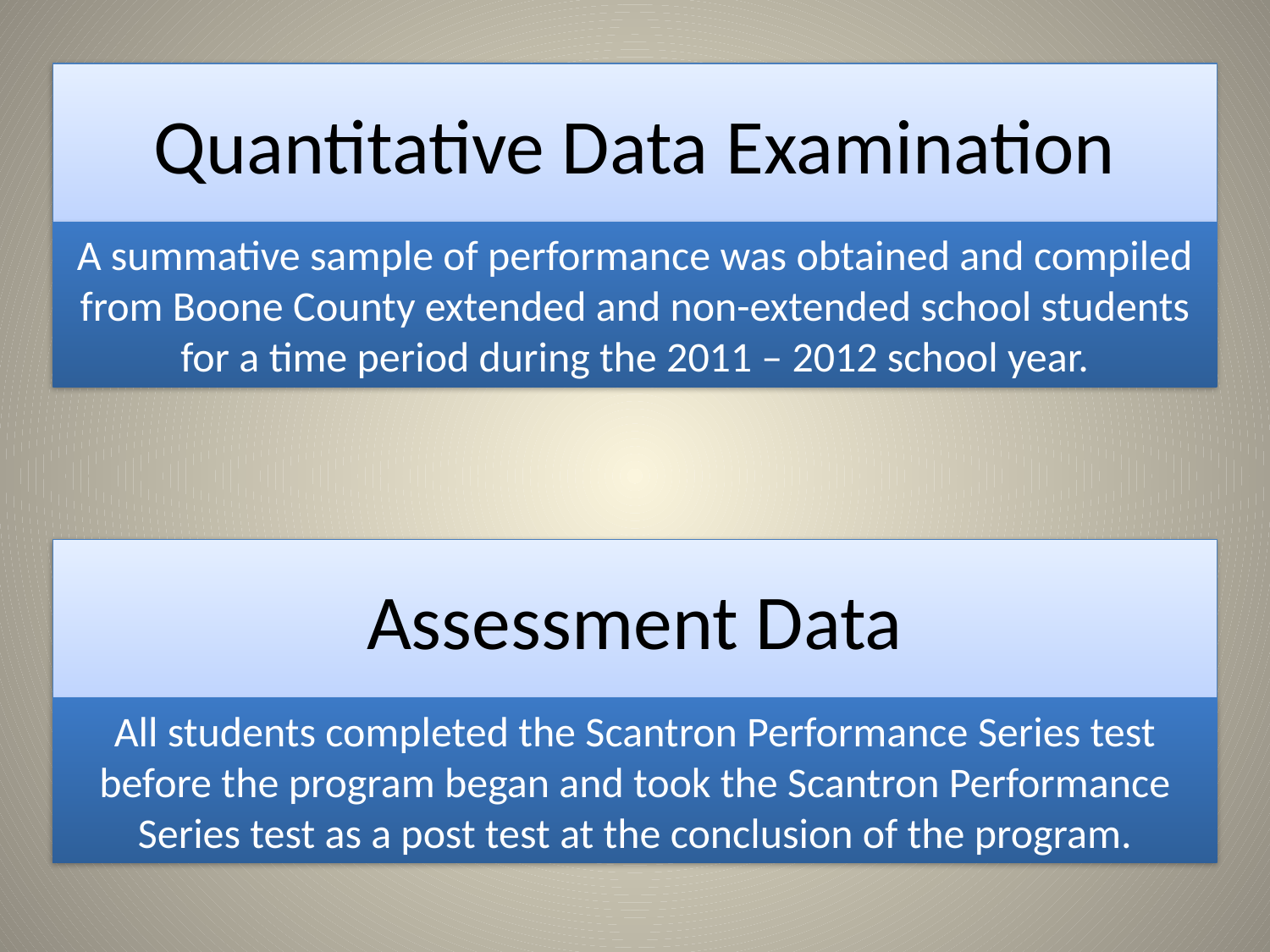

# Quantitative Data Examination
A summative sample of performance was obtained and compiled from Boone County extended and non-extended school students for a time period during the 2011 – 2012 school year.
Assessment Data
All students completed the Scantron Performance Series test before the program began and took the Scantron Performance Series test as a post test at the conclusion of the program.